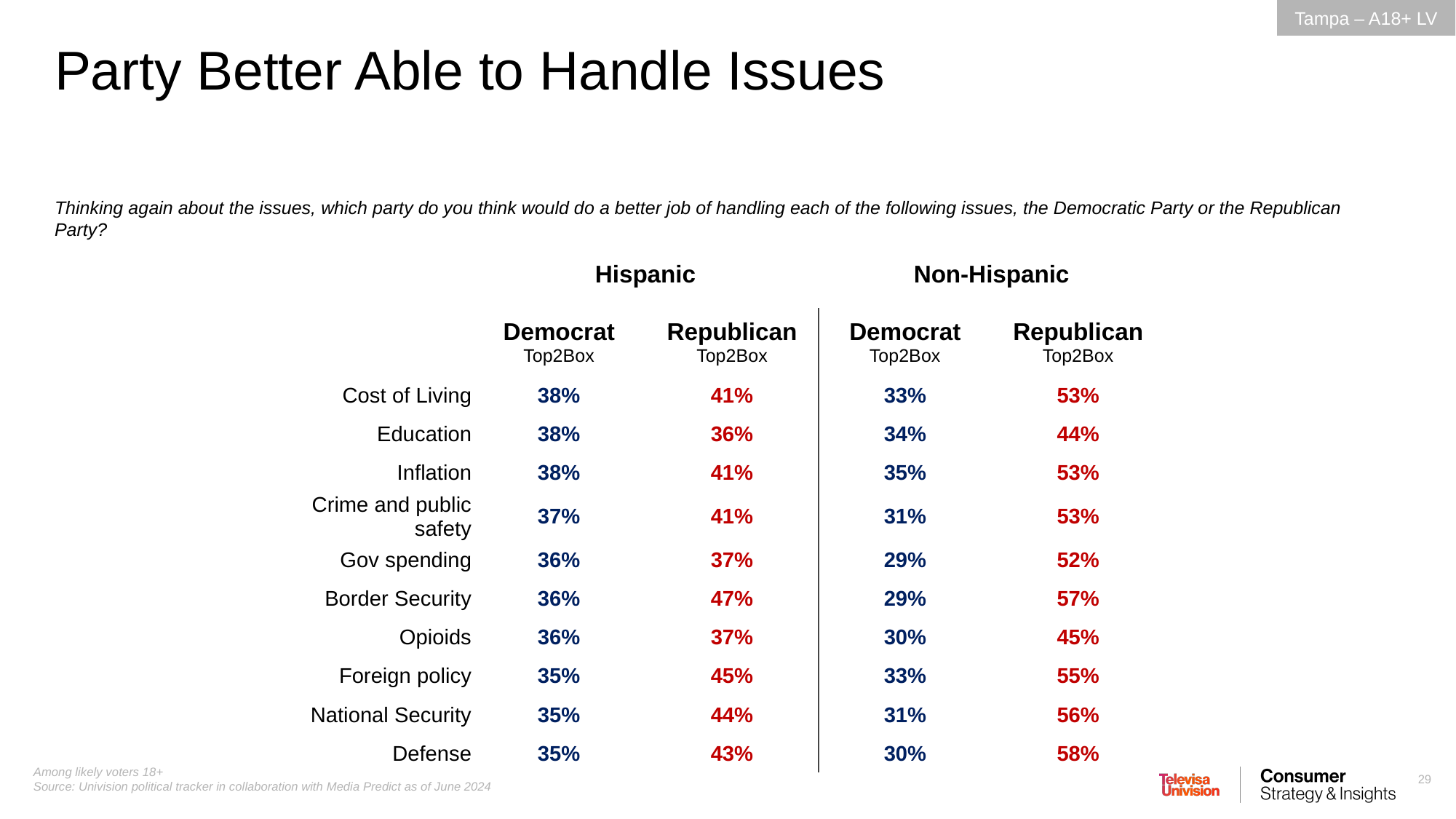

Party Better Able to Handle Issues
Thinking again about the issues, which party do you think would do a better job of handling each of the following issues, the Democratic Party or the Republican Party?
|  | Hispanic |  | Non-Hispanic |  |
| --- | --- | --- | --- | --- |
|  | Democrat Top2Box | Republican Top2Box | Democrat Top2Box | Republican Top2Box |
| Cost of Living | 38% | 41% | 33% | 53% |
| Education | 38% | 36% | 34% | 44% |
| Inflation | 38% | 41% | 35% | 53% |
| Crime and public safety | 37% | 41% | 31% | 53% |
| Gov spending | 36% | 37% | 29% | 52% |
| Border Security | 36% | 47% | 29% | 57% |
| Opioids | 36% | 37% | 30% | 45% |
| Foreign policy | 35% | 45% | 33% | 55% |
| National Security | 35% | 44% | 31% | 56% |
| Defense | 35% | 43% | 30% | 58% |